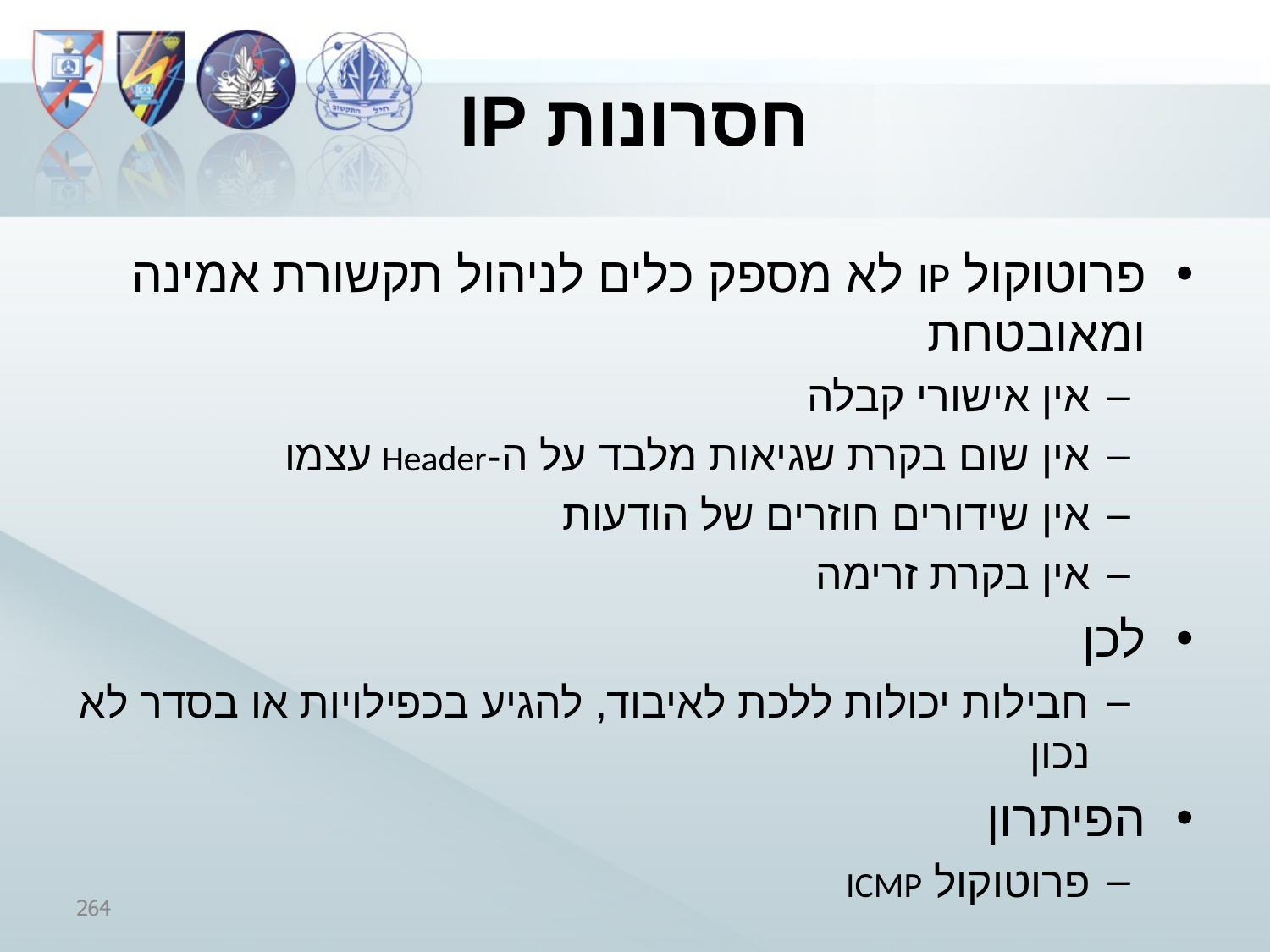

# חסרונות IP
פרוטוקול IP לא מספק כלים לניהול תקשורת אמינה ומאובטחת
אין אישורי קבלה
אין שום בקרת שגיאות מלבד על ה-Header עצמו
אין שידורים חוזרים של הודעות
אין בקרת זרימה
לכן
חבילות יכולות ללכת לאיבוד, להגיע בכפילויות או בסדר לא נכון
הפיתרון
פרוטוקול ICMP
264